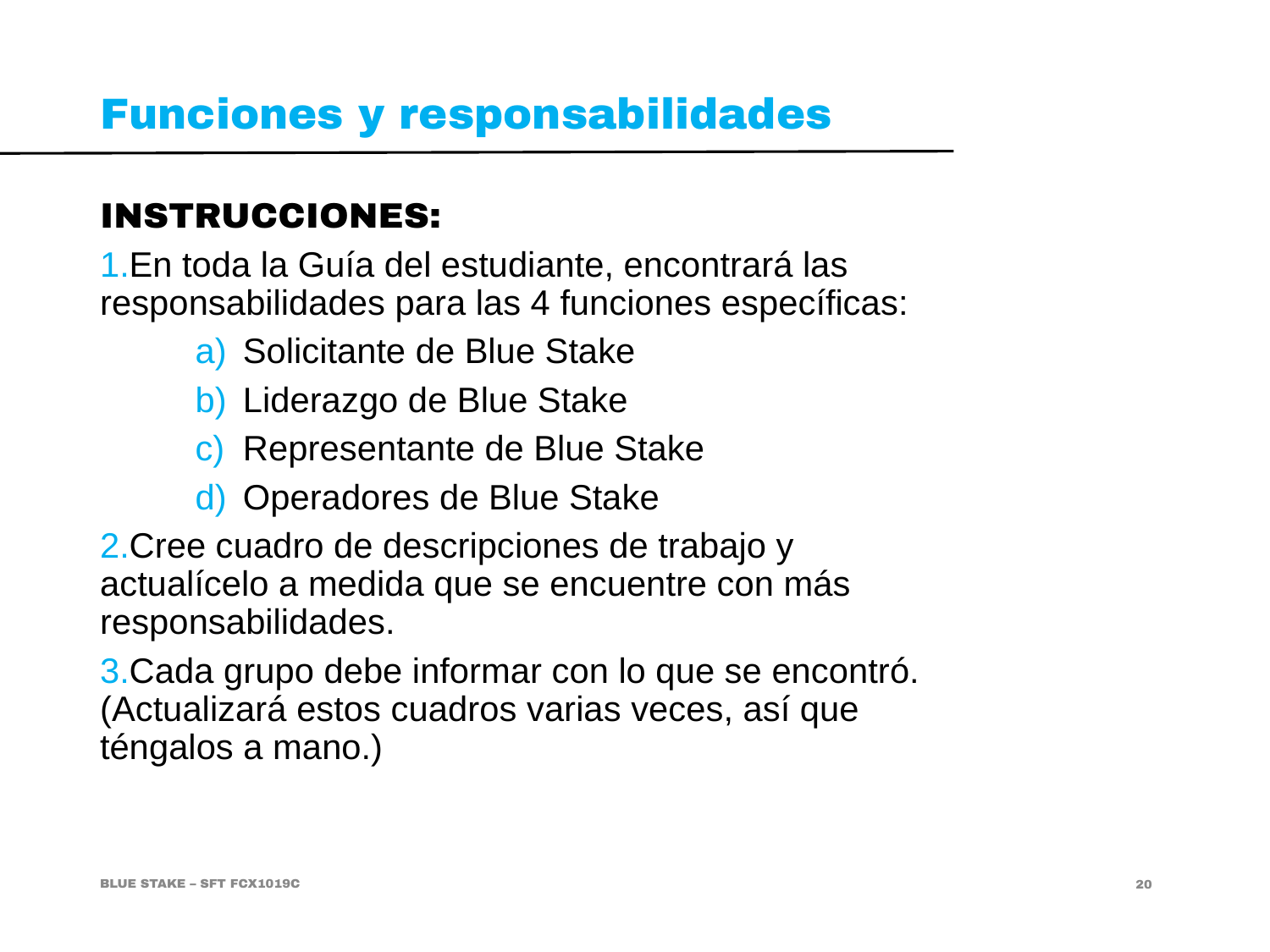

Funciones y responsabilidades
INSTRUCCIONES:
En toda la Guía del estudiante, encontrará las responsabilidades para las 4 funciones específicas:
Solicitante de Blue Stake
Liderazgo de Blue Stake
Representante de Blue Stake
Operadores de Blue Stake
Cree cuadro de descripciones de trabajo y actualícelo a medida que se encuentre con más responsabilidades.
Cada grupo debe informar con lo que se encontró. (Actualizará estos cuadros varias veces, así que téngalos a mano.)
Actividad 3
BLUE STAKE – SFT FCX1019C
20